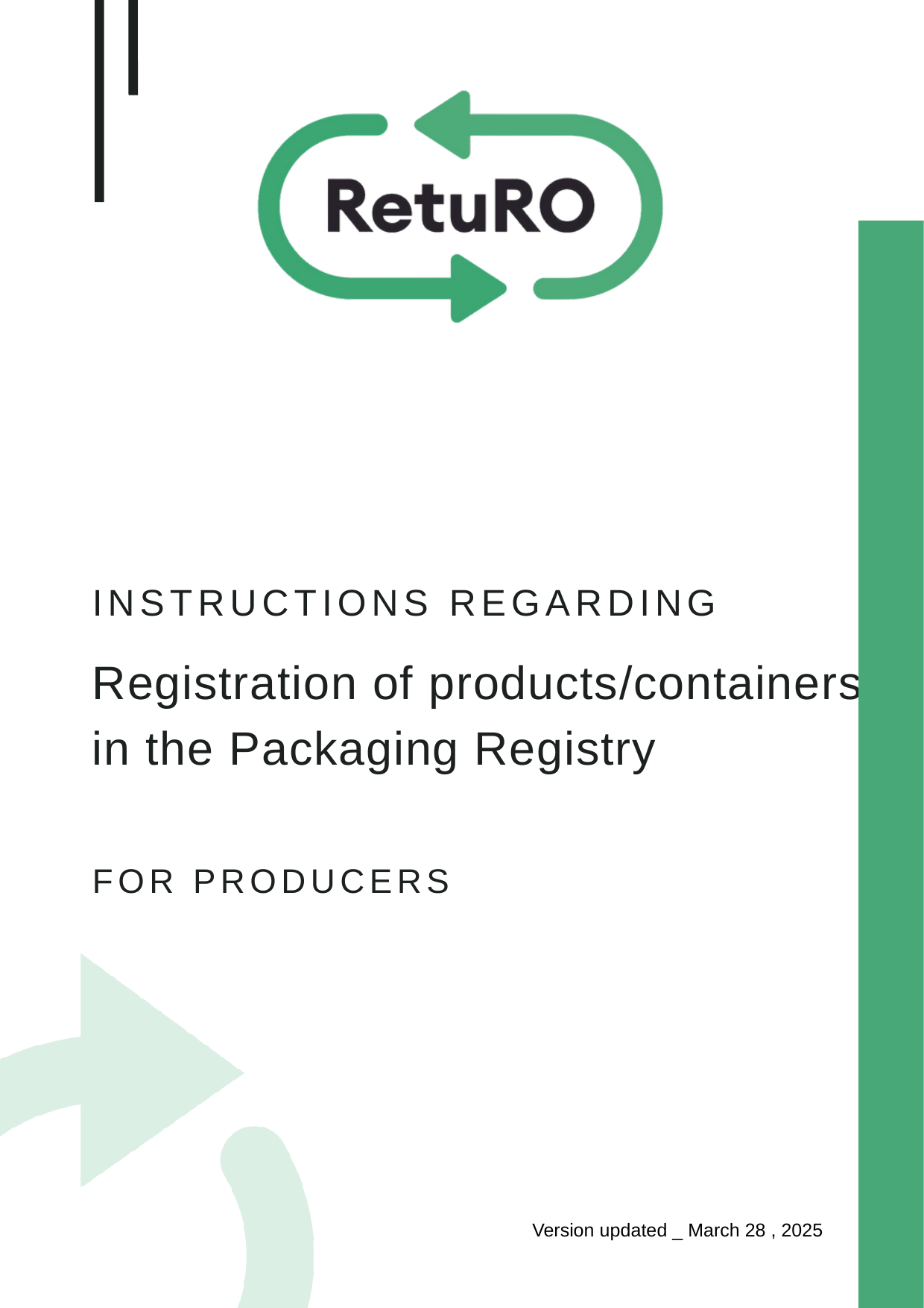

INSTRUCTIONS REGARDING
Registration of products/containers in the Packaging Registry
FOR PRODUCERS

Version updated _ March 28 , 2025